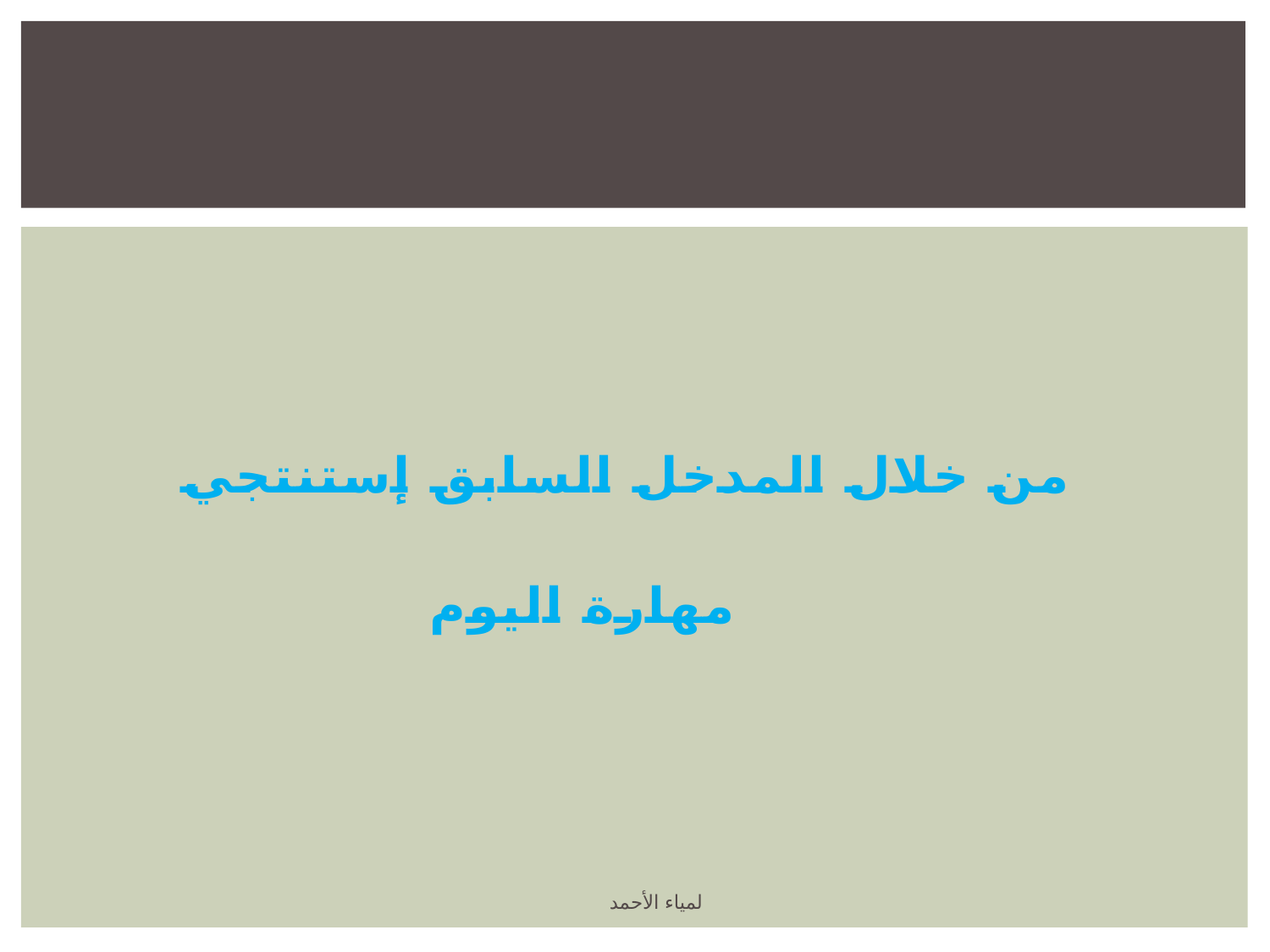

من خلال المدخل السابق إستنتجي مهارة اليوم
لمياء الأحمد